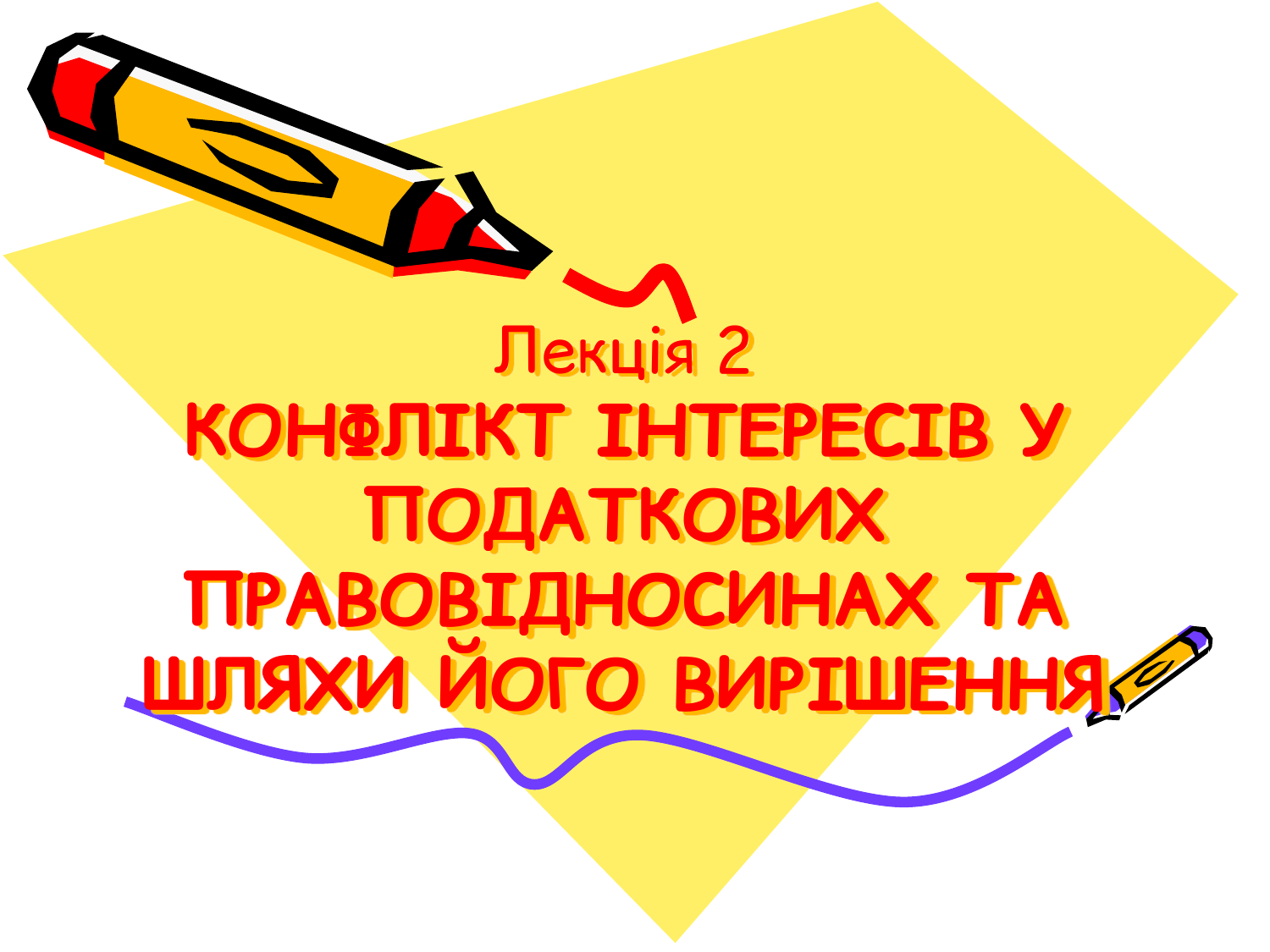

# Лекція 2 КОНФЛІКТ ІНТЕРЕСІВ У ПОДАТКОВИХ ПРАВОВІДНОСИНАХ ТА ШЛЯХИ ЙОГО ВИРІШЕННЯ